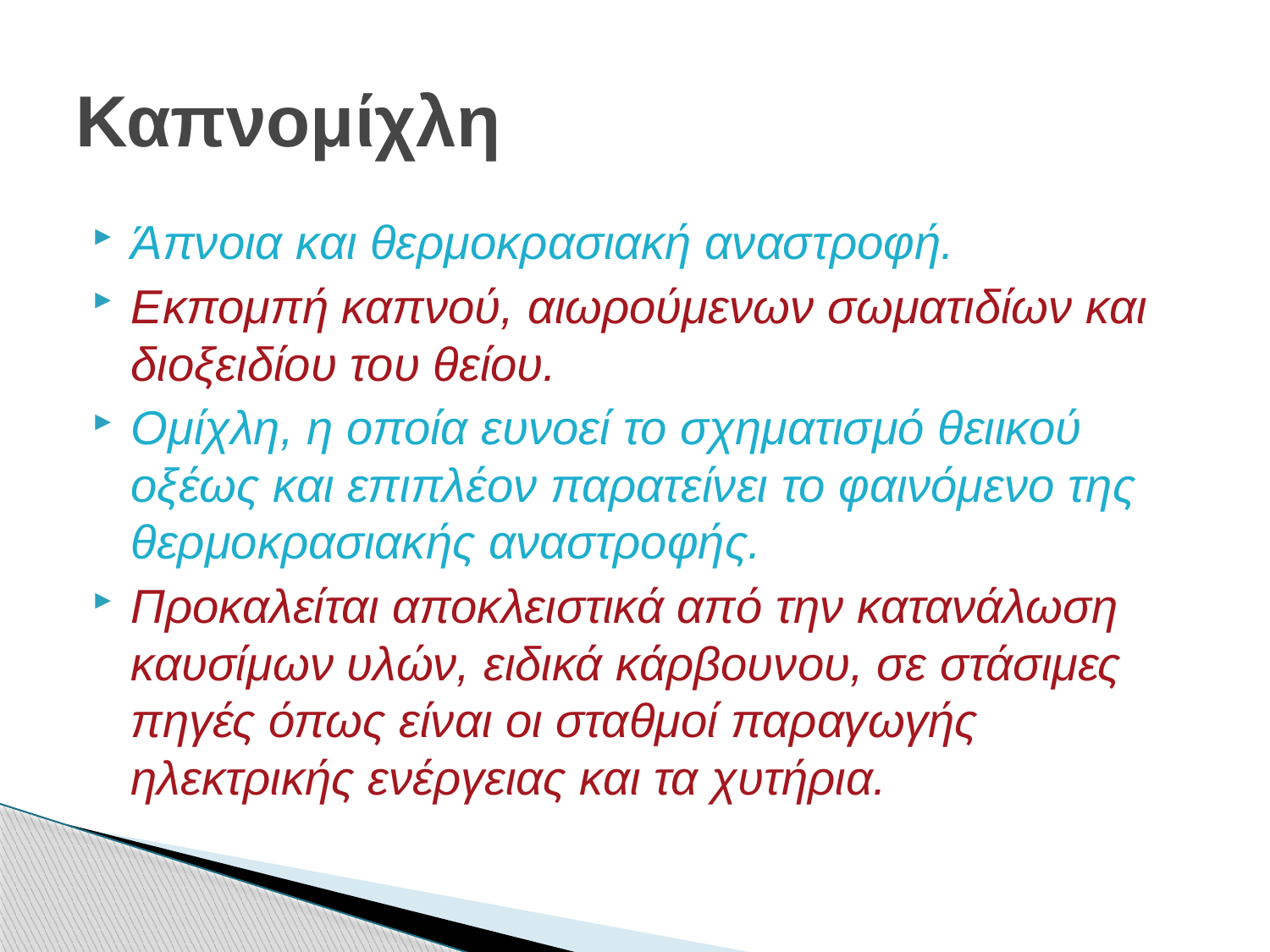

# Καπνομίχλη
Άπνοια και θερμοκρασιακή αναστροφή.
Εκπομπή καπνού, αιωρούμενων σωματιδίων και διοξειδίου του θείου.
Ομίχλη, η οποία ευνοεί το σχηματισμό θειικού οξέως και επιπλέον παρατείνει το φαινόμενο της θερμοκρασιακής αναστροφής.
Προκαλείται αποκλειστικά από την κατανάλωση καυσίμων υλών, ειδικά κάρβουνου, σε στάσιμες πηγές όπως είναι οι σταθμοί παραγωγής ηλεκτρικής ενέργειας και τα χυτήρια.